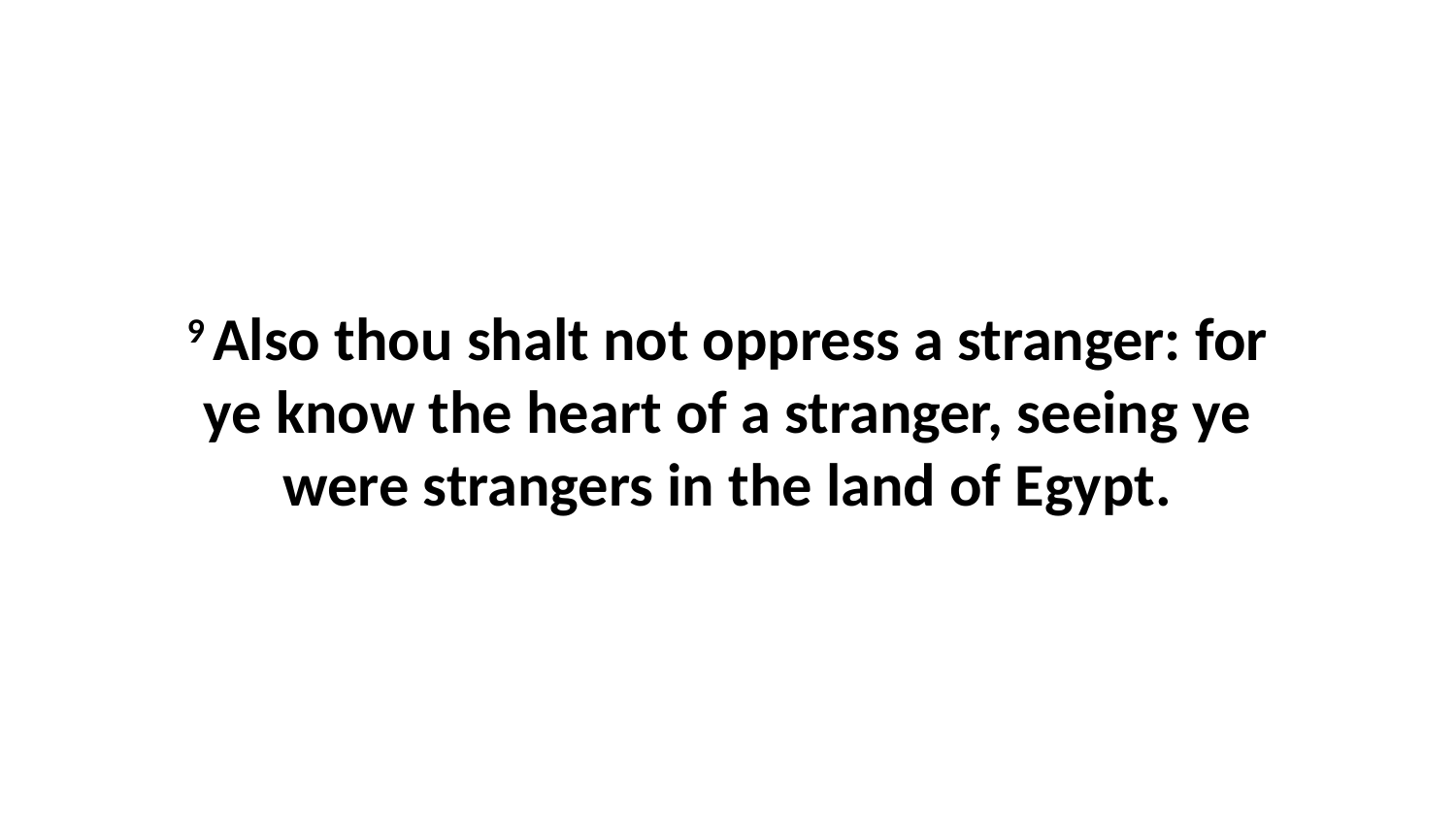

9 Also thou shalt not oppress a stranger: for ye know the heart of a stranger, seeing ye were strangers in the land of Egypt.